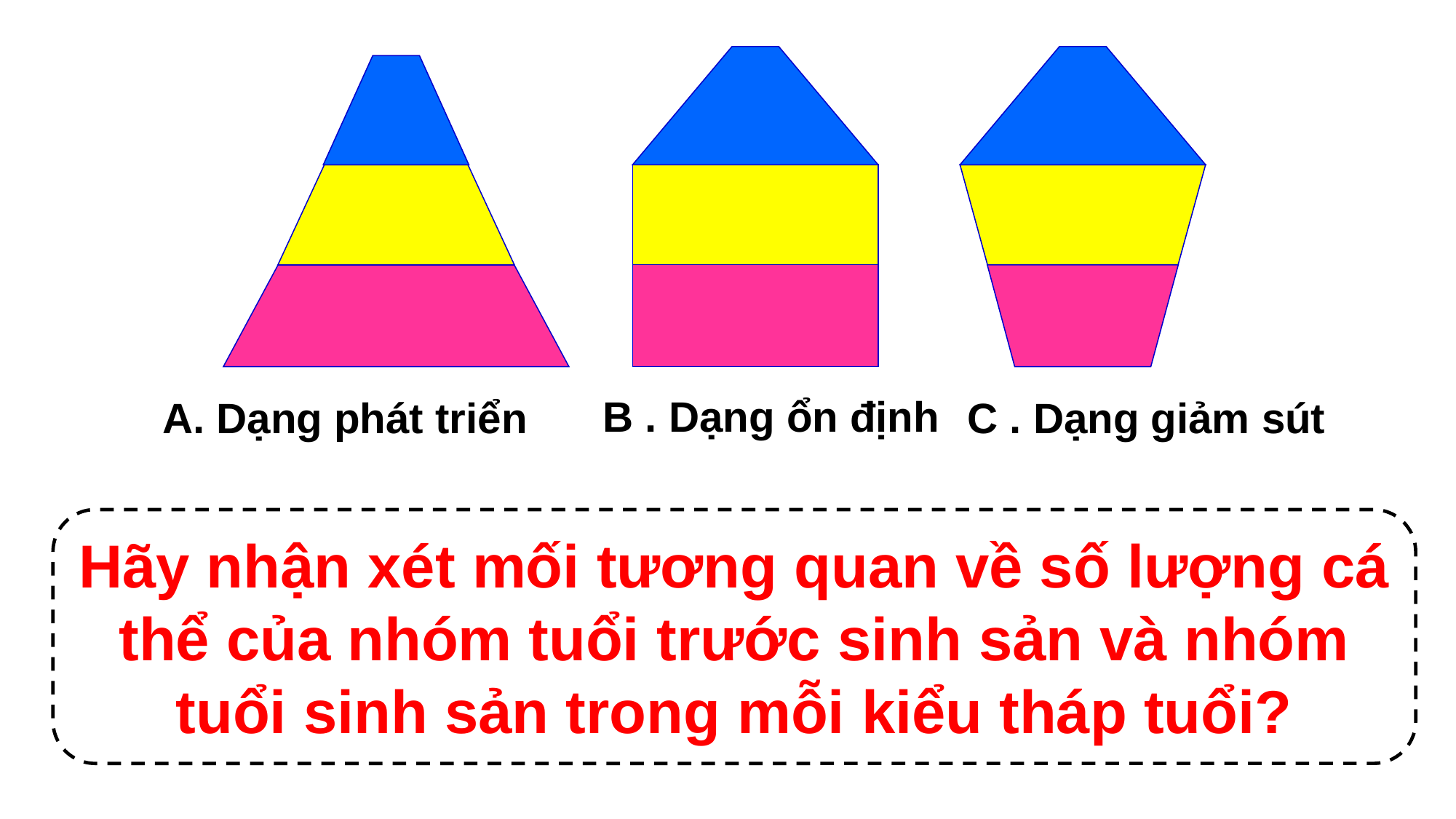

B . Dạng ổn định
A. Dạng phát triển
C . Dạng giảm sút
Hãy nhận xét mối tương quan về số lượng cá thể của nhóm tuổi trước sinh sản và nhóm tuổi sinh sản trong mỗi kiểu tháp tuổi?